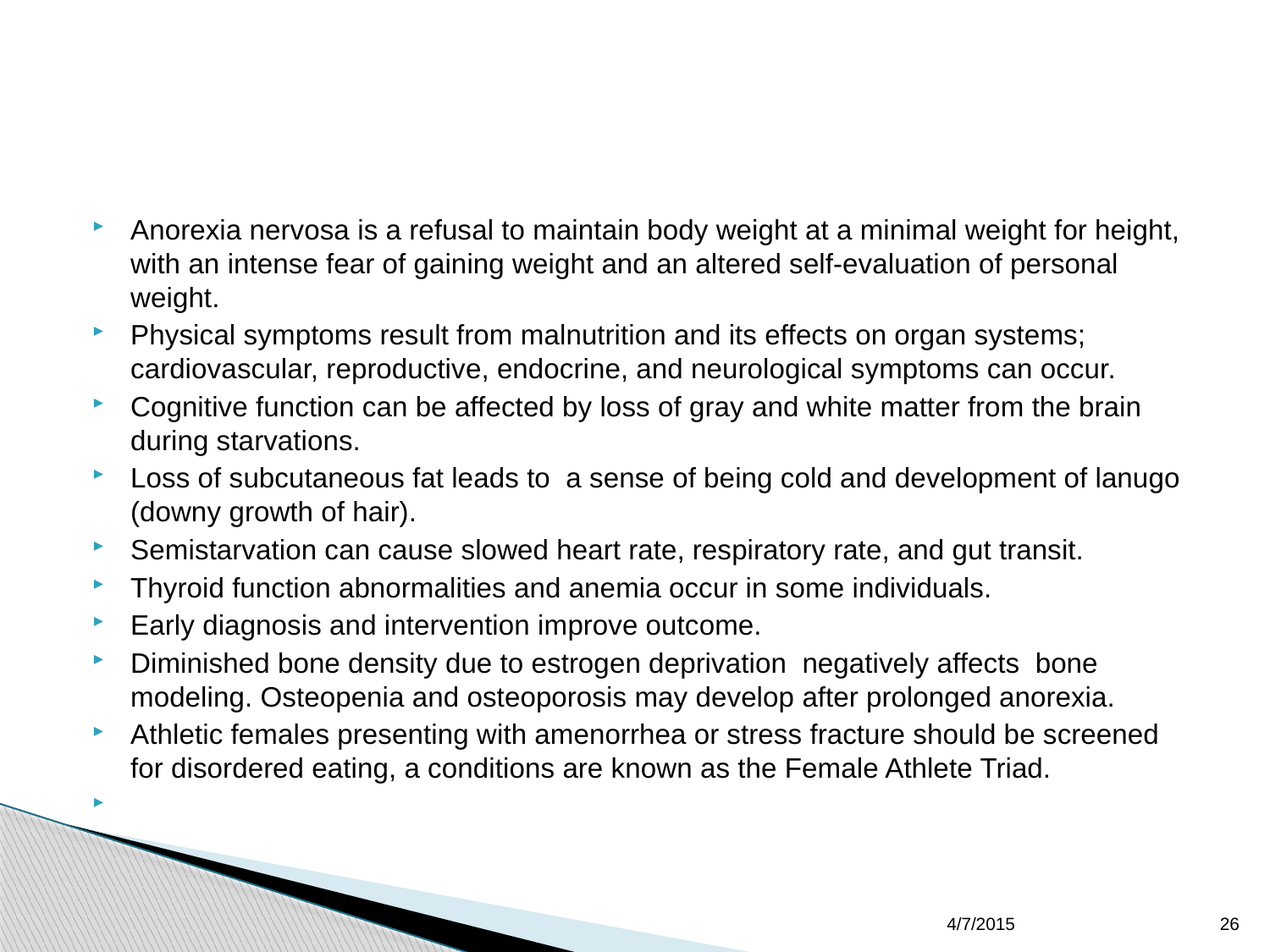

#
Anorexia nervosa is a refusal to maintain body weight at a minimal weight for height, with an intense fear of gaining weight and an altered self-evaluation of personal weight.
Physical symptoms result from malnutrition and its effects on organ systems; cardiovascular, reproductive, endocrine, and neurological symptoms can occur.
Cognitive function can be affected by loss of gray and white matter from the brain during starvations.
Loss of subcutaneous fat leads to  a sense of being cold and development of lanugo (downy growth of hair).
Semistarvation can cause slowed heart rate, respiratory rate, and gut transit.
Thyroid function abnormalities and anemia occur in some individuals.
Early diagnosis and intervention improve outcome.
Diminished bone density due to estrogen deprivation  negatively affects  bone modeling. Osteopenia and osteoporosis may develop after prolonged anorexia.
Athletic females presenting with amenorrhea or stress fracture should be screened for disordered eating, a conditions are known as the Female Athlete Triad.

4/7/2015
26